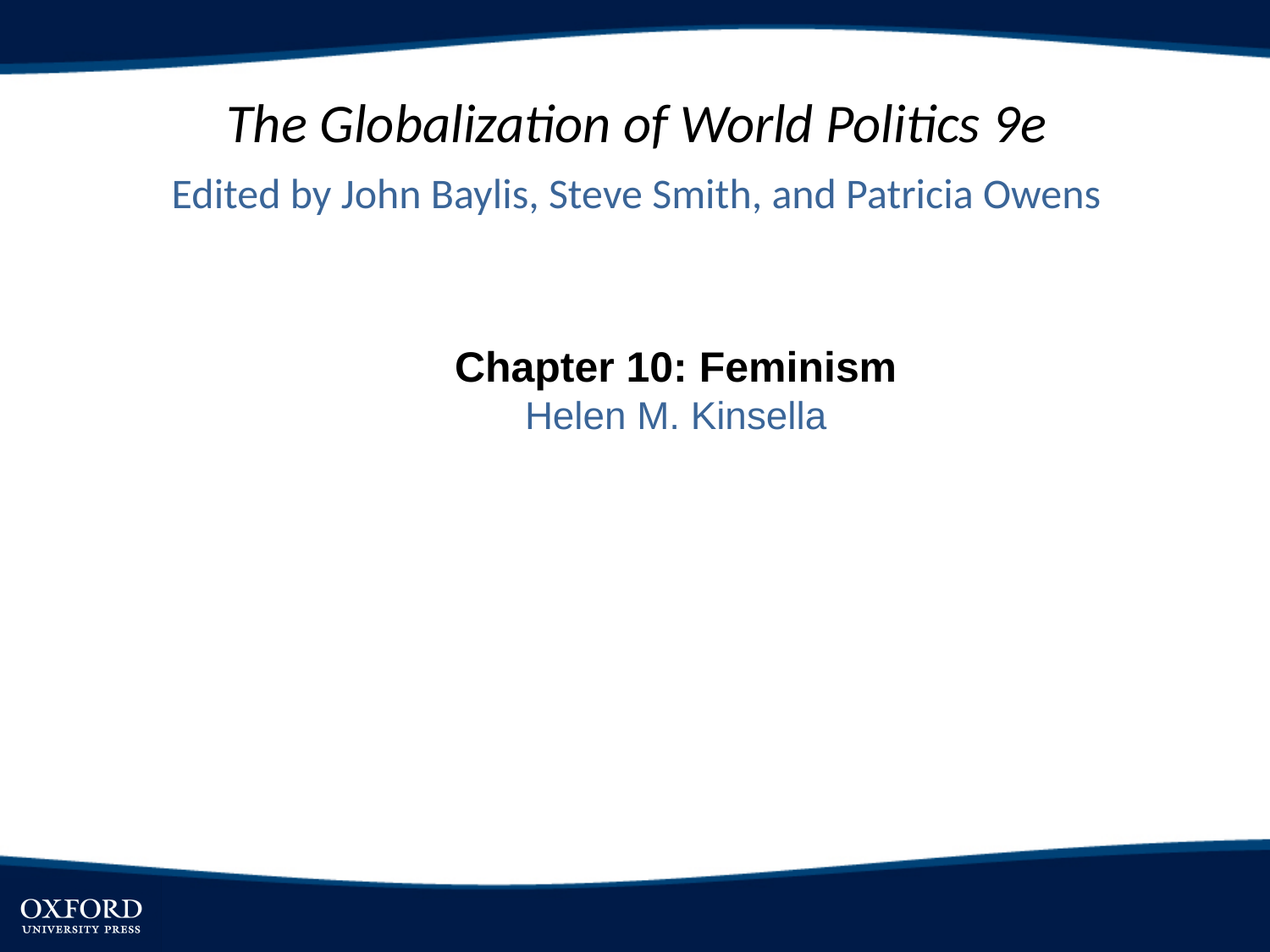

# The Globalization of World Politics 9e
Edited by John Baylis, Steve Smith, and Patricia Owens
Chapter 10: Feminism
Helen M. Kinsella